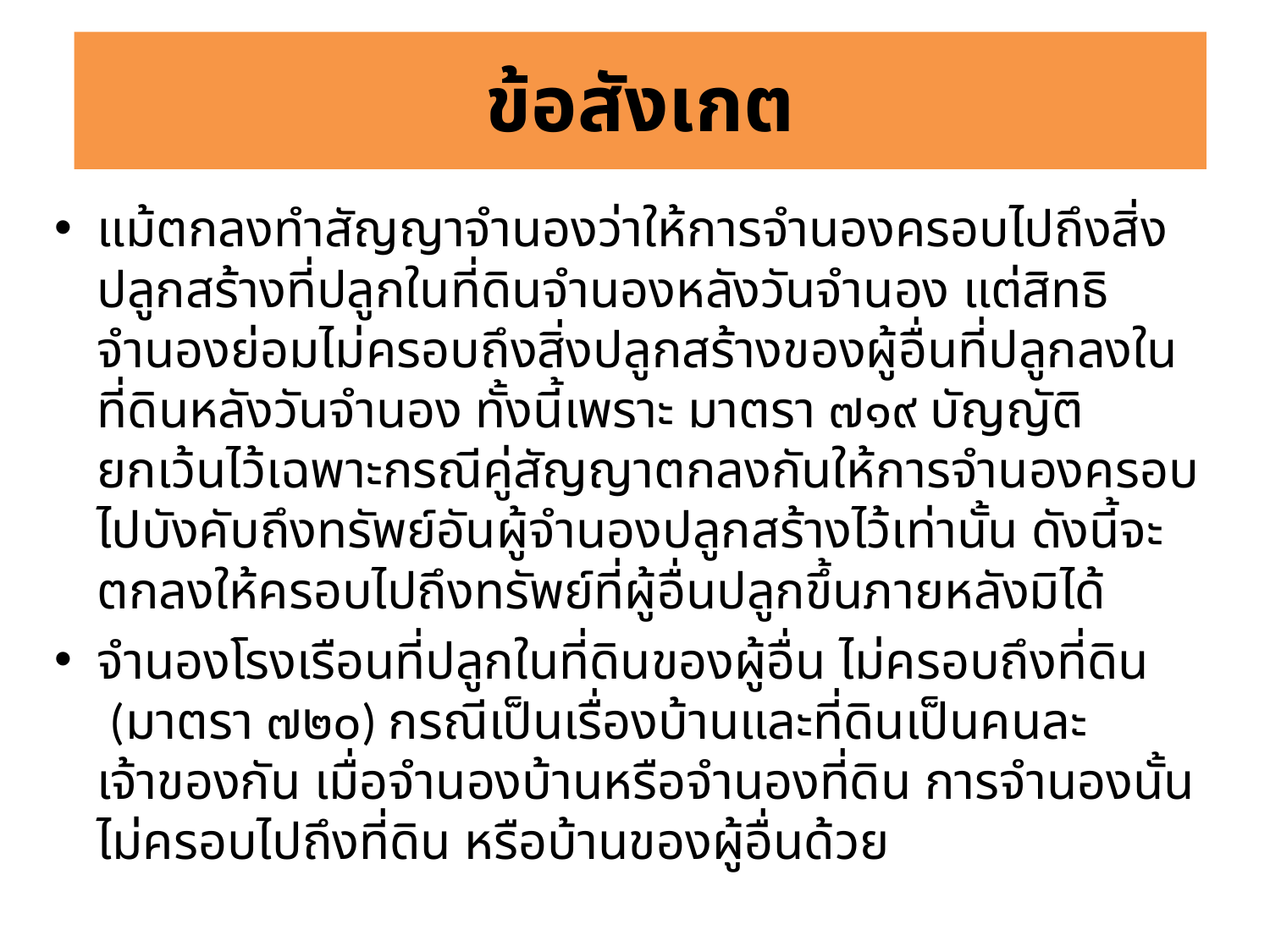

# ข้อสังเกต
แม้ตกลงทำสัญญาจำนองว่าให้การจำนองครอบไปถึงสิ่งปลูกสร้างที่ปลูกในที่ดินจำนองหลังวันจำนอง แต่สิทธิจำนองย่อมไม่ครอบถึงสิ่งปลูกสร้างของผู้อื่นที่ปลูกลงในที่ดินหลังวันจำนอง ทั้งนี้เพราะ มาตรา ๗๑๙ บัญญัติยกเว้นไว้เฉพาะกรณีคู่สัญญาตกลงกันให้การจำนองครอบไปบังคับถึงทรัพย์อันผู้จำนองปลูกสร้างไว้เท่านั้น ดังนี้จะตกลงให้ครอบไปถึงทรัพย์ที่ผู้อื่นปลูกขึ้นภายหลังมิได้
จำนองโรงเรือนที่ปลูกในที่ดินของผู้อื่น ไม่ครอบถึงที่ดิน (มาตรา ๗๒๐) กรณีเป็นเรื่องบ้านและที่ดินเป็นคนละเจ้าของกัน เมื่อจำนองบ้านหรือจำนองที่ดิน การจำนองนั้นไม่ครอบไปถึงที่ดิน หรือบ้านของผู้อื่นด้วย